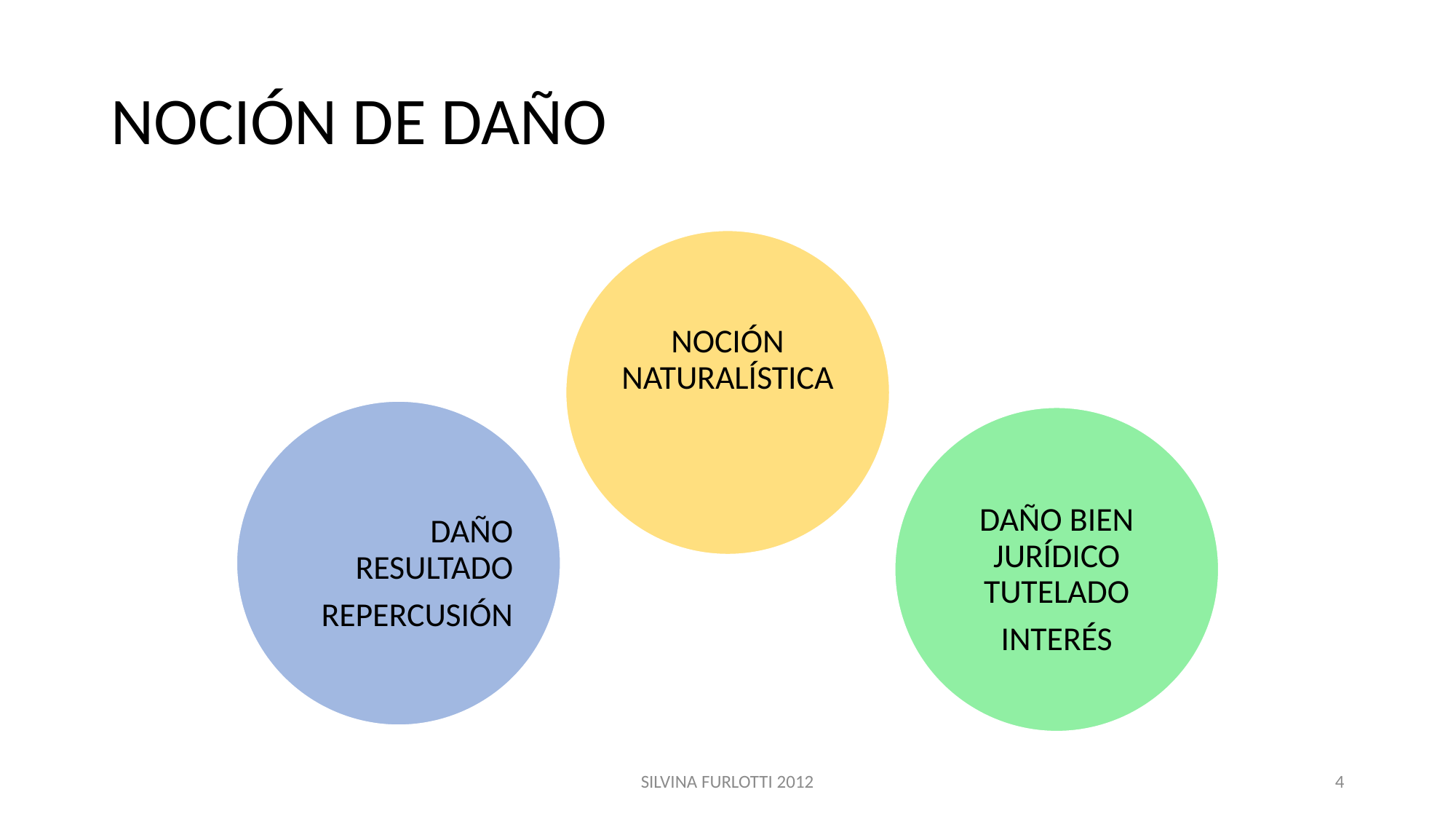

# NOCIÓN DE DAÑO
NOCIÓN NATURALÍSTICA
DAÑO BIEN JURÍDICO TUTELADO
INTERÉS
DAÑO RESULTADO
REPERCUSIÓN
SILVINA FURLOTTI 2012
4